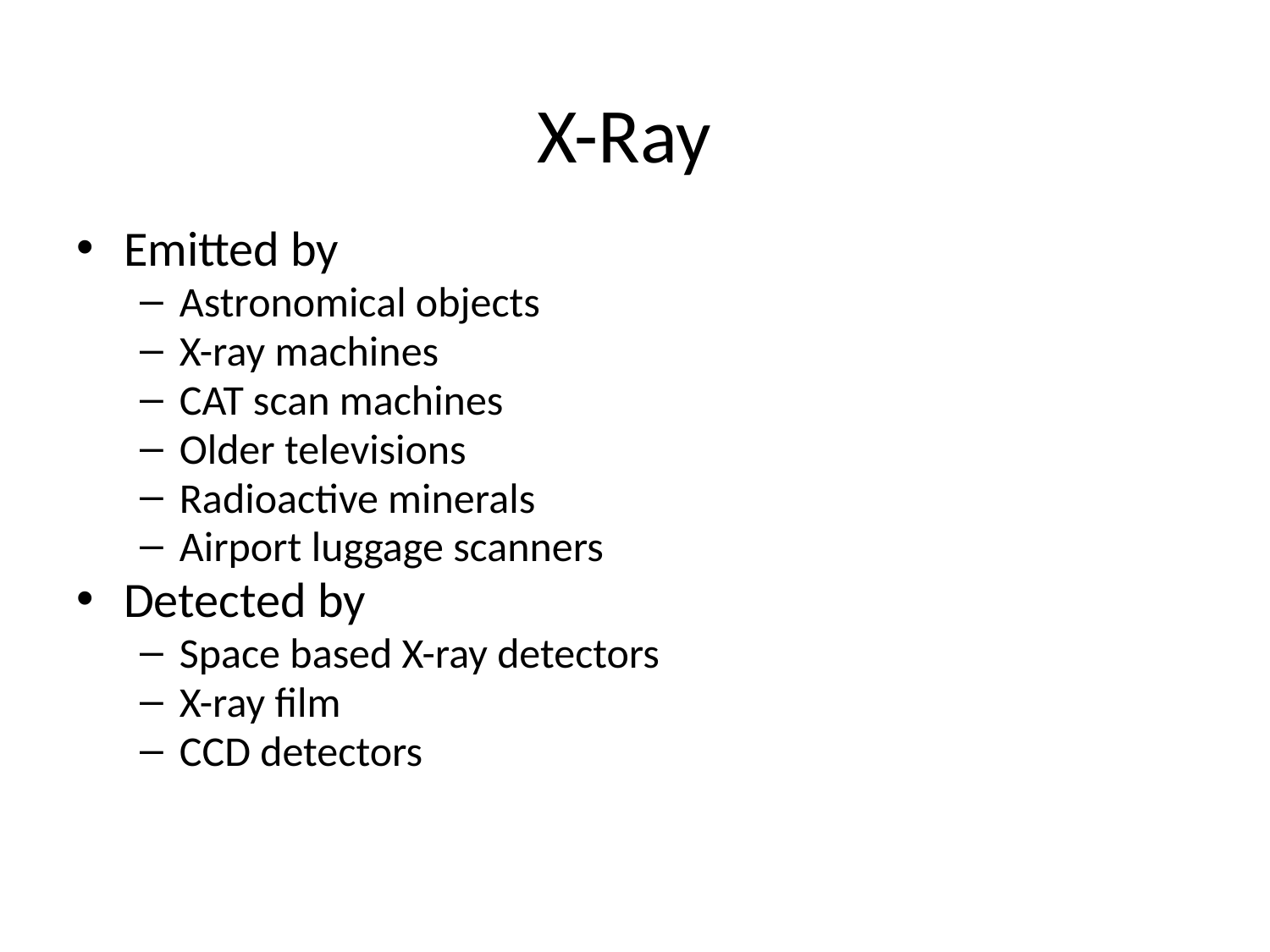

# X-Ray
Emitted by
Astronomical objects
X-ray machines
CAT scan machines
Older televisions
Radioactive minerals
Airport luggage scanners
Detected by
Space based X-ray detectors
X-ray film
CCD detectors